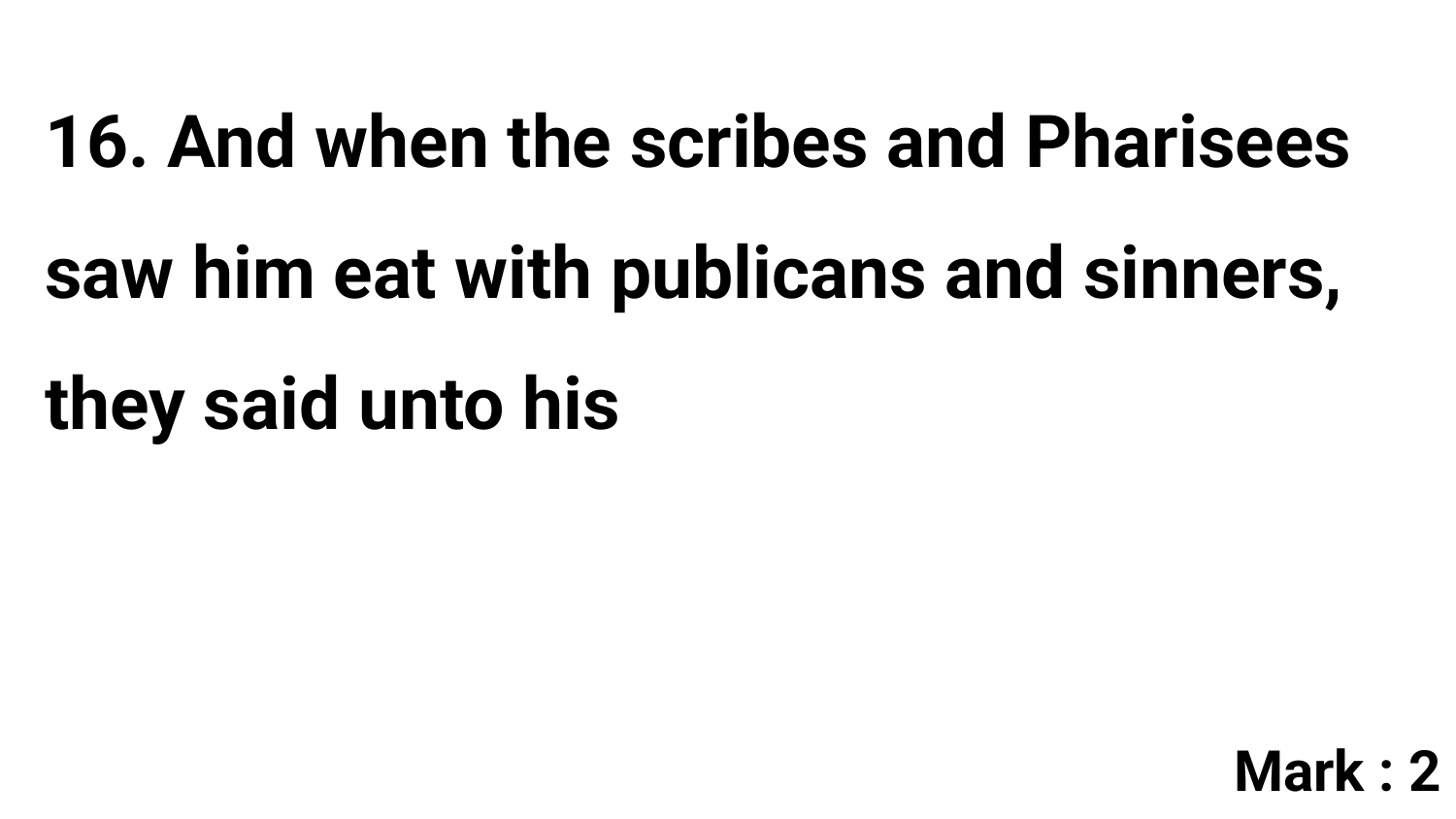

16. And when the scribes and Pharisees saw him eat with publicans and sinners, they said unto his
Mark : 2